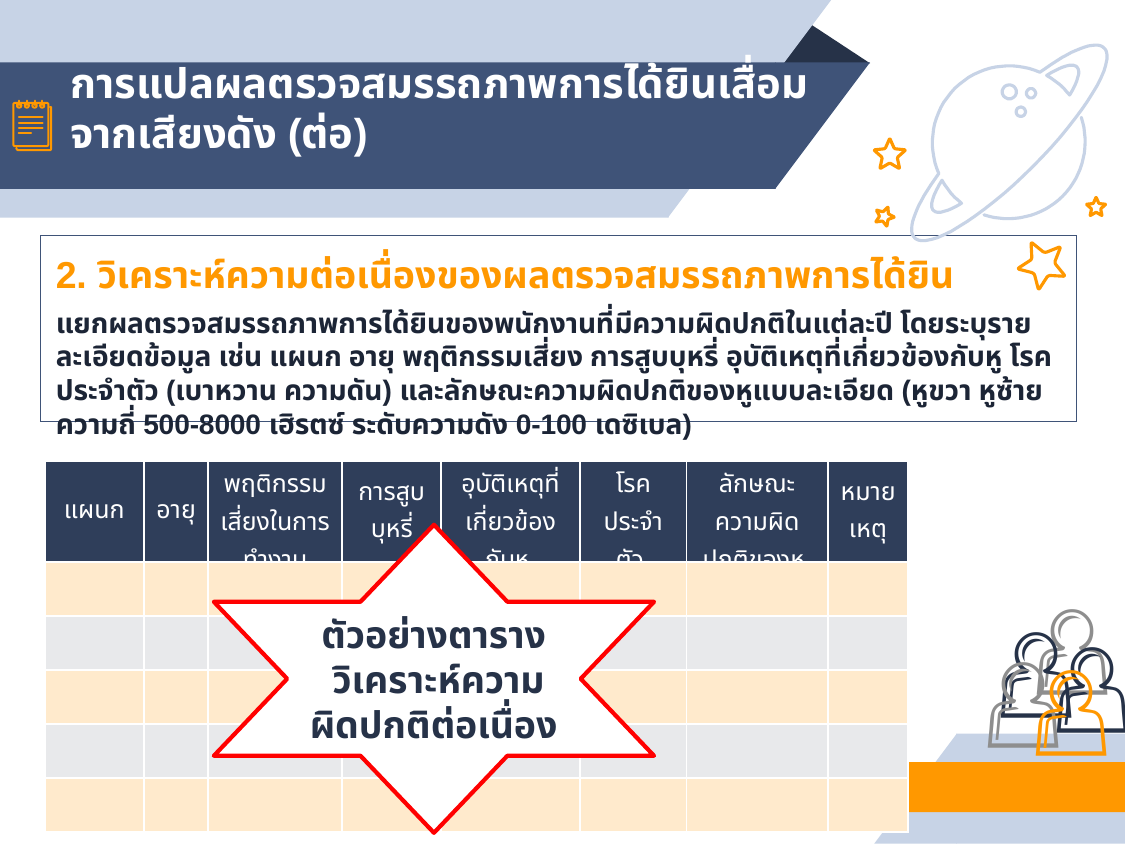

# การแปลผลตรวจสมรรถภาพการได้ยินเสื่อมจากเสียงดัง (ต่อ)

2. วิเคราะห์ความต่อเนื่องของผลตรวจสมรรถภาพการได้ยิน
แยกผลตรวจสมรรถภาพการได้ยินของพนักงานที่มีความผิดปกติในแต่ละปี โดยระบุรายละเอียดข้อมูล เช่น แผนก อายุ พฤติกรรมเสี่ยง การสูบบุหรี่ อุบัติเหตุที่เกี่ยวข้องกับหู โรคประจำตัว (เบาหวาน ความดัน) และลักษณะความผิดปกติของหูแบบละเอียด (หูขวา หูซ้าย ความถี่ 500-8000 เฮิรตซ์ ระดับความดัง 0-100 เดซิเบล)

| แผนก | อายุ | พฤติกรรมเสี่ยงในการทำงาน | การสูบบุหรี่ | อุบัติเหตุที่เกี่ยวข้องกับหู | โรคประจำตัว | ลักษณะความผิดปกติของหู | หมายเหตุ |
| --- | --- | --- | --- | --- | --- | --- | --- |
|  |  |  |  |  |  |  |  |
|  |  |  |  |  |  |  |  |
|  |  |  |  |  |  |  |  |
|  |  |  |  |  |  |  |  |
|  |  |  |  |  |  |  |  |
ตัวอย่างตาราง
 วิเคราะห์ความผิดปกติต่อเนื่อง
👤
👤
👤
👤
👤
5